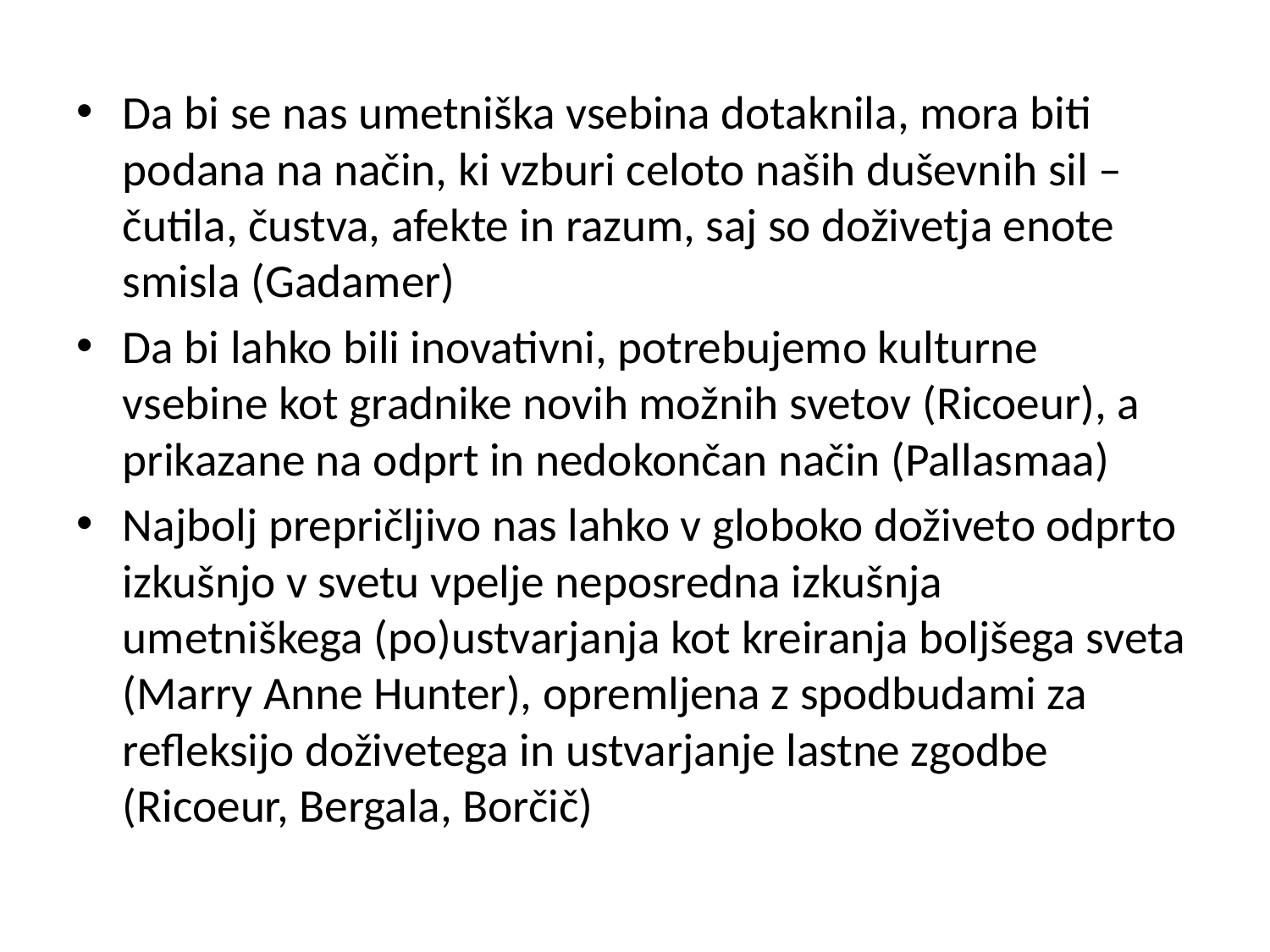

#
Da bi se nas umetniška vsebina dotaknila, mora biti podana na način, ki vzburi celoto naših duševnih sil – čutila, čustva, afekte in razum, saj so doživetja enote smisla (Gadamer)
Da bi lahko bili inovativni, potrebujemo kulturne vsebine kot gradnike novih možnih svetov (Ricoeur), a prikazane na odprt in nedokončan način (Pallasmaa)
Najbolj prepričljivo nas lahko v globoko doživeto odprto izkušnjo v svetu vpelje neposredna izkušnja umetniškega (po)ustvarjanja kot kreiranja boljšega sveta (Marry Anne Hunter), opremljena z spodbudami za refleksijo doživetega in ustvarjanje lastne zgodbe (Ricoeur, Bergala, Borčič)